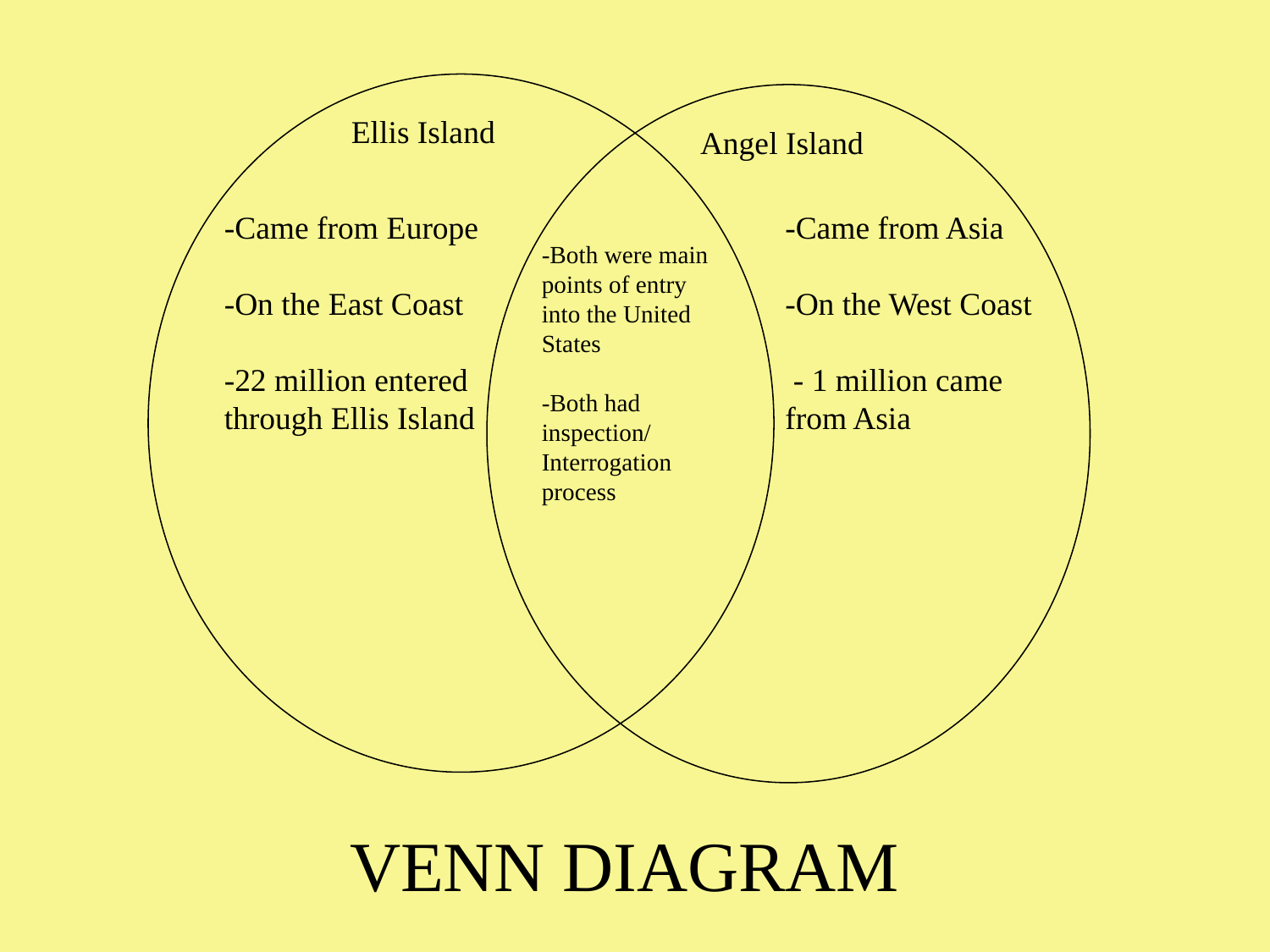

Ellis Island
Angel Island
-Came from Europe

-On the East Coast

-22 million entered through Ellis Island
-Came from Asia

-On the West Coast

 - 1 million came    from Asia

-Both were main points of entry into the United States

-Both had inspection/
Interrogation process
VENN DIAGRAM